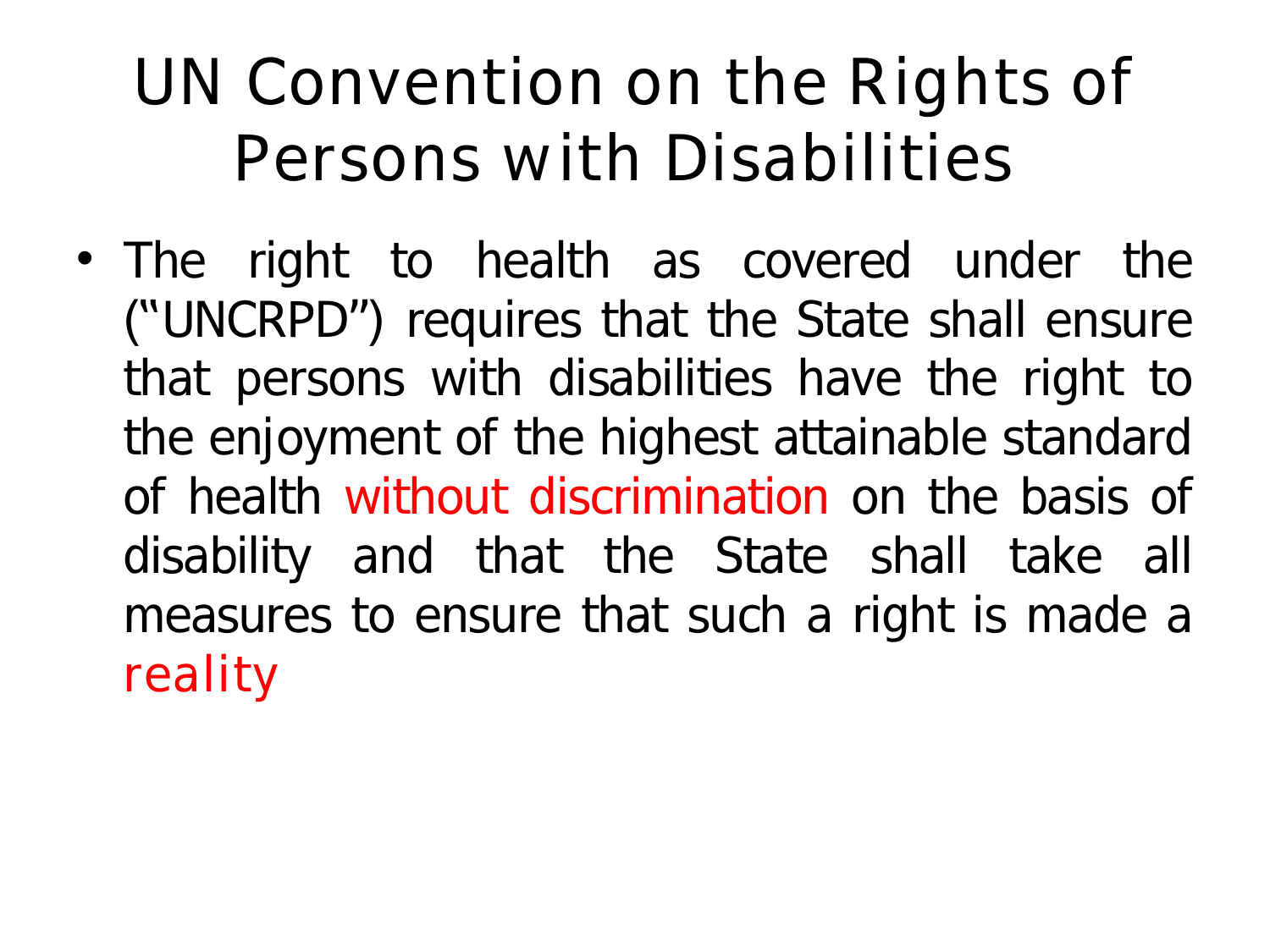

# UN Convention on the Rights of Persons with Disabilities
The right to health as covered under the (“UNCRPD”) requires that the State shall ensure that persons with disabilities have the right to the enjoyment of the highest attainable standard of health without discrimination on the basis of disability and that the State shall take all measures to ensure that such a right is made a reality